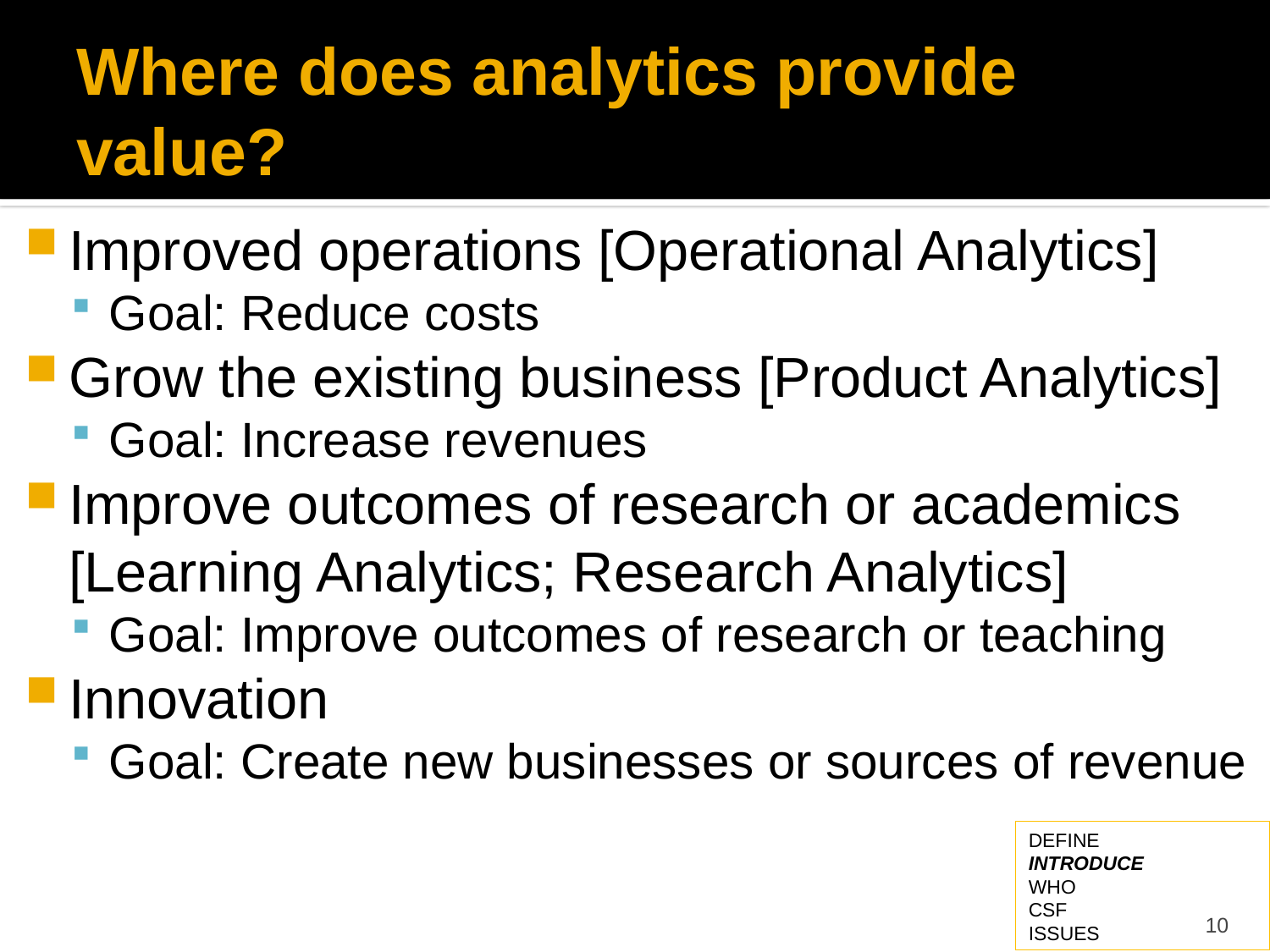

# Where does analytics provide value?
Improved operations [Operational Analytics]
Goal: Reduce costs
Grow the existing business [Product Analytics]
Goal: Increase revenues
Improve outcomes of research or academics [Learning Analytics; Research Analytics]
Goal: Improve outcomes of research or teaching
Innovation
Goal: Create new businesses or sources of revenue

DEFINE
INTRODUCE
WHO
CSF
ISSUES
10